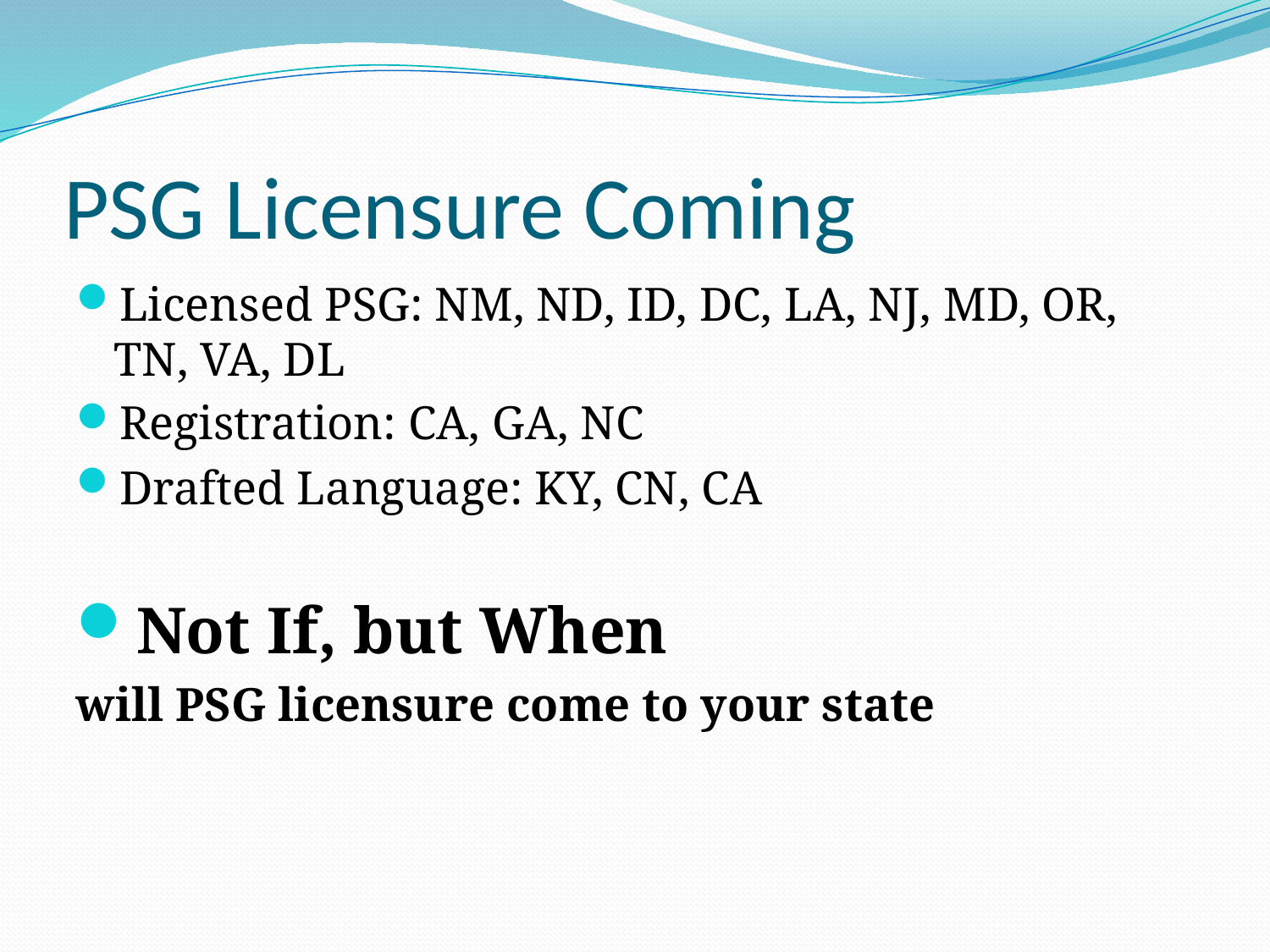

# PSG Licensure Coming
Licensed PSG: NM, ND, ID, DC, LA, NJ, MD, OR, TN, VA, DL
Registration: CA, GA, NC
Drafted Language: KY, CN, CA

Not If, but When
will PSG licensure come to your state